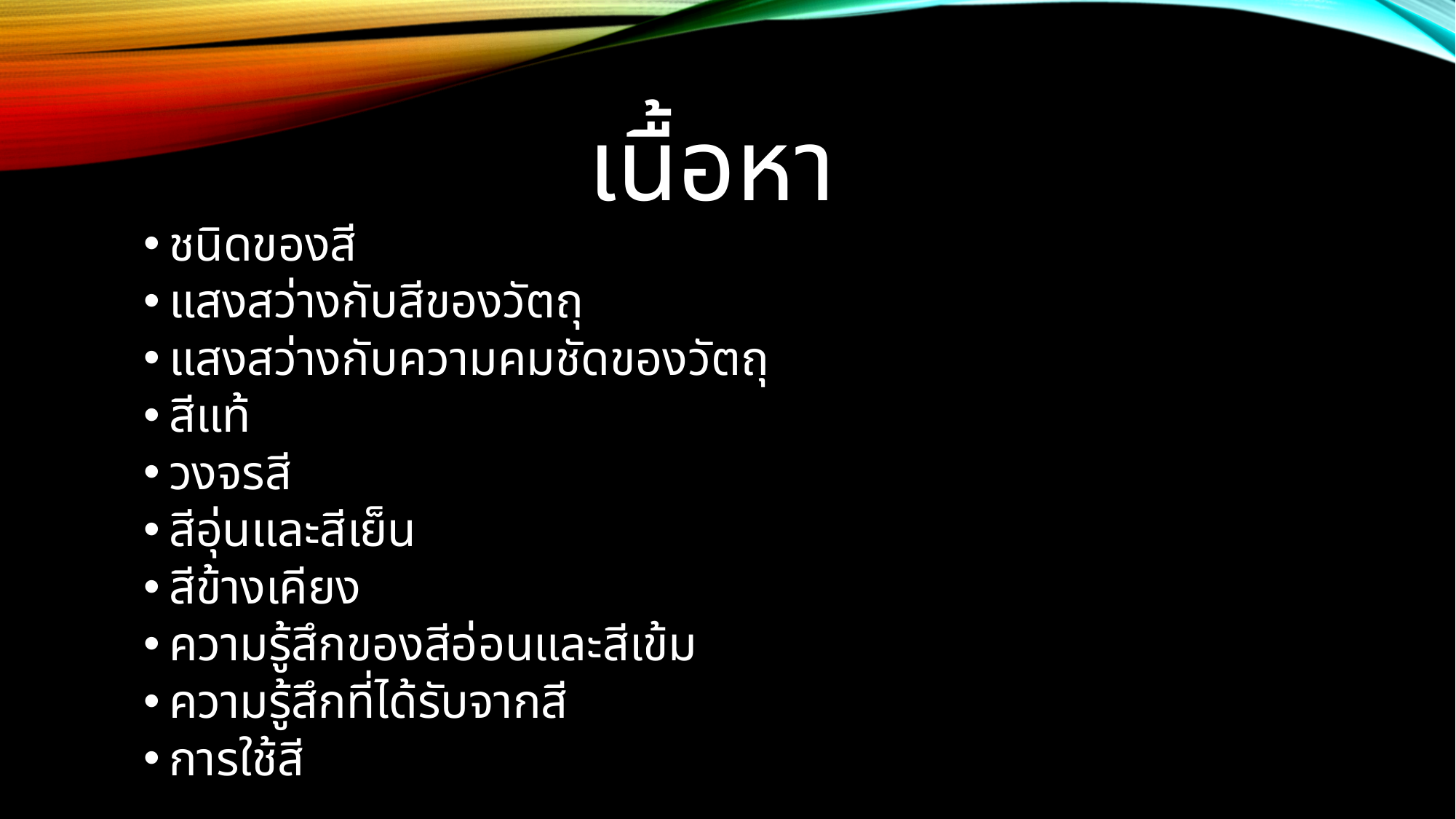

# เนื้อหา
ชนิดของสี
แสงสว่างกับสีของวัตถุ
แสงสว่างกับความคมชัดของวัตถุ
สีแท้
วงจรสี
สีอุ่นและสีเย็น
สีข้างเคียง
ความรู้สึกของสีอ่อนและสีเข้ม
ความรู้สึกที่ได้รับจากสี
การใช้สี